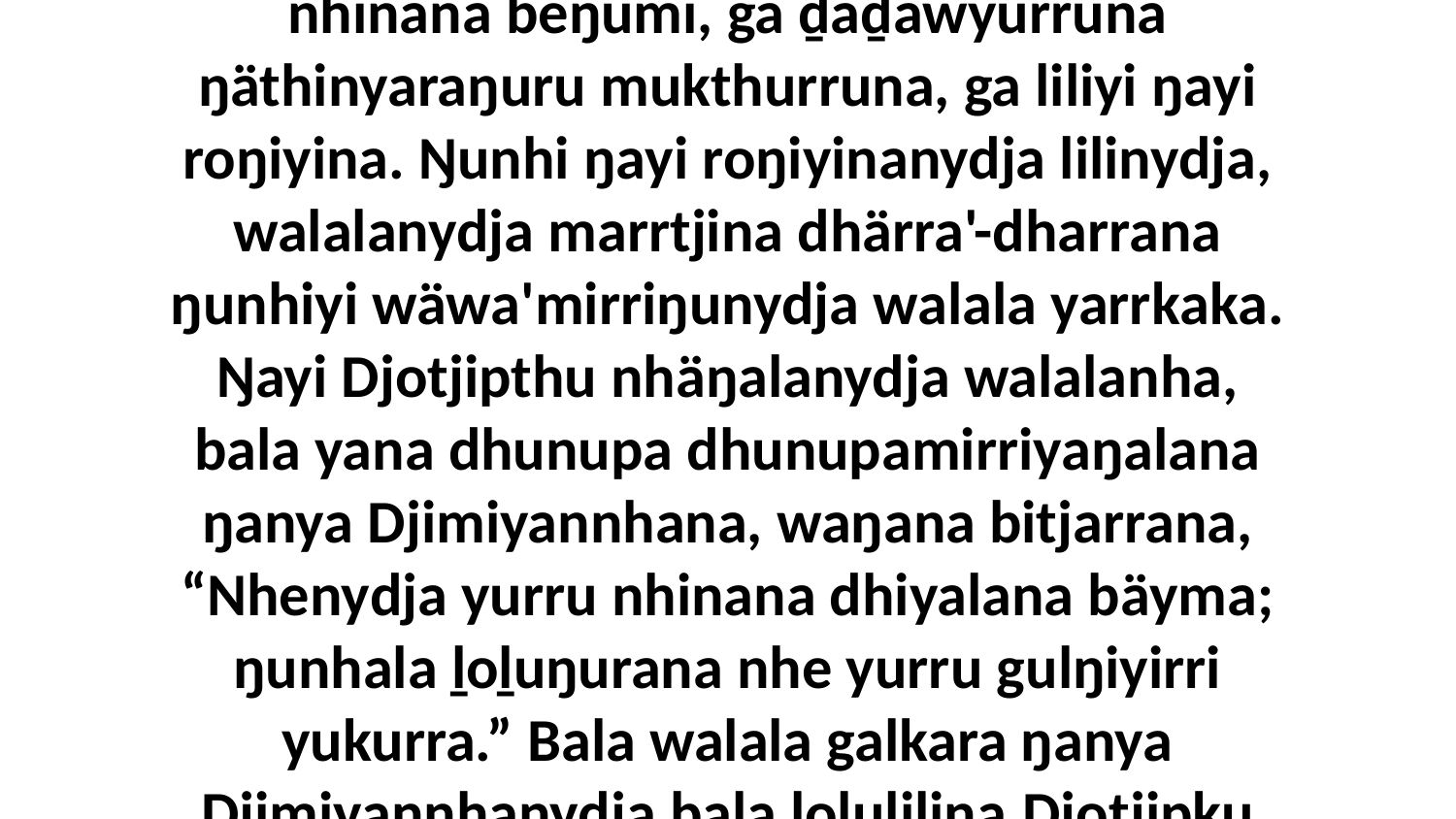

24 Ga ŋuliŋurunydja ŋayi Djotjipthu gonha'yurruna walalanha, bala marrtjina, bala ŋäthinana yukurrana. Ŋäthina ŋayi nhinana beŋumi, ga ḏaḏawyurruna ŋäthinyaraŋuru mukthurruna, ga liliyi ŋayi roŋiyina. Ŋunhi ŋayi roŋiyinanydja lilinydja, walalanydja marrtjina dhärra'-dharrana ŋunhiyi wäwa'mirriŋunydja walala yarrkaka. Ŋayi Djotjipthu nhäŋalanydja walalanha, bala yana dhunupa dhunupamirriyaŋalana ŋanya Djimiyannhana, waŋana bitjarrana, “Nhenydja yurru nhinana dhiyalana bäyma; ŋunhala ḻoḻuŋurana nhe yurru gulŋiyirri yukurra.” Bala walala galkara ŋanya Djimiyannhanydja bala ḻoḻulilina.Djotjipku wäwa'mirriŋu walala gumurr-roŋiyinana balayi Gaynanlili42:25-38 (Joseph's brothers returned to Canaan)